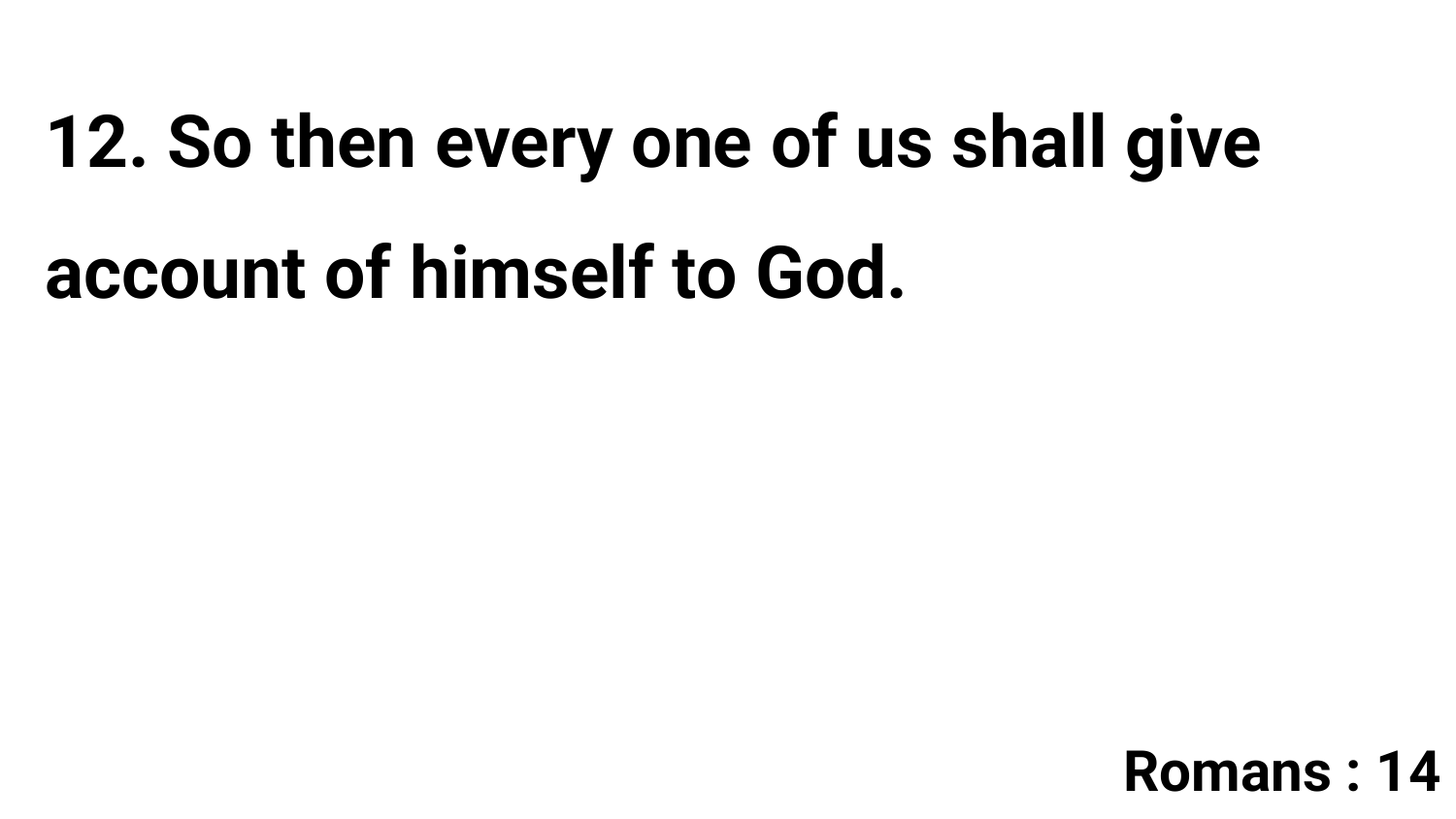

12. So then every one of us shall give account of himself to God.
Romans : 14